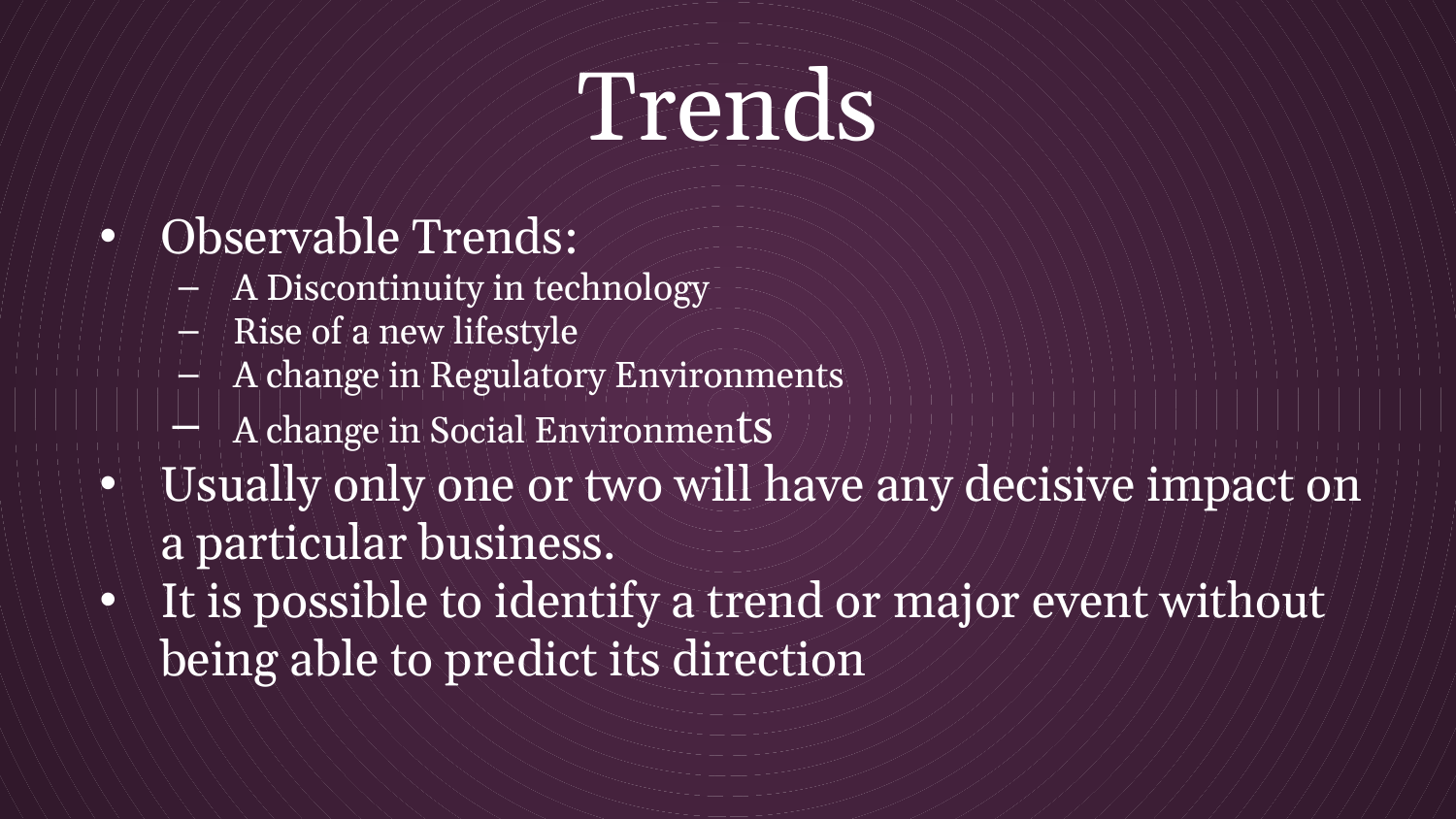

# Trends
Observable Trends:
A Discontinuity in technology
Rise of a new lifestyle
A change in Regulatory Environments
A change in Social Environments
Usually only one or two will have any decisive impact on a particular business.
It is possible to identify a trend or major event without being able to predict its direction